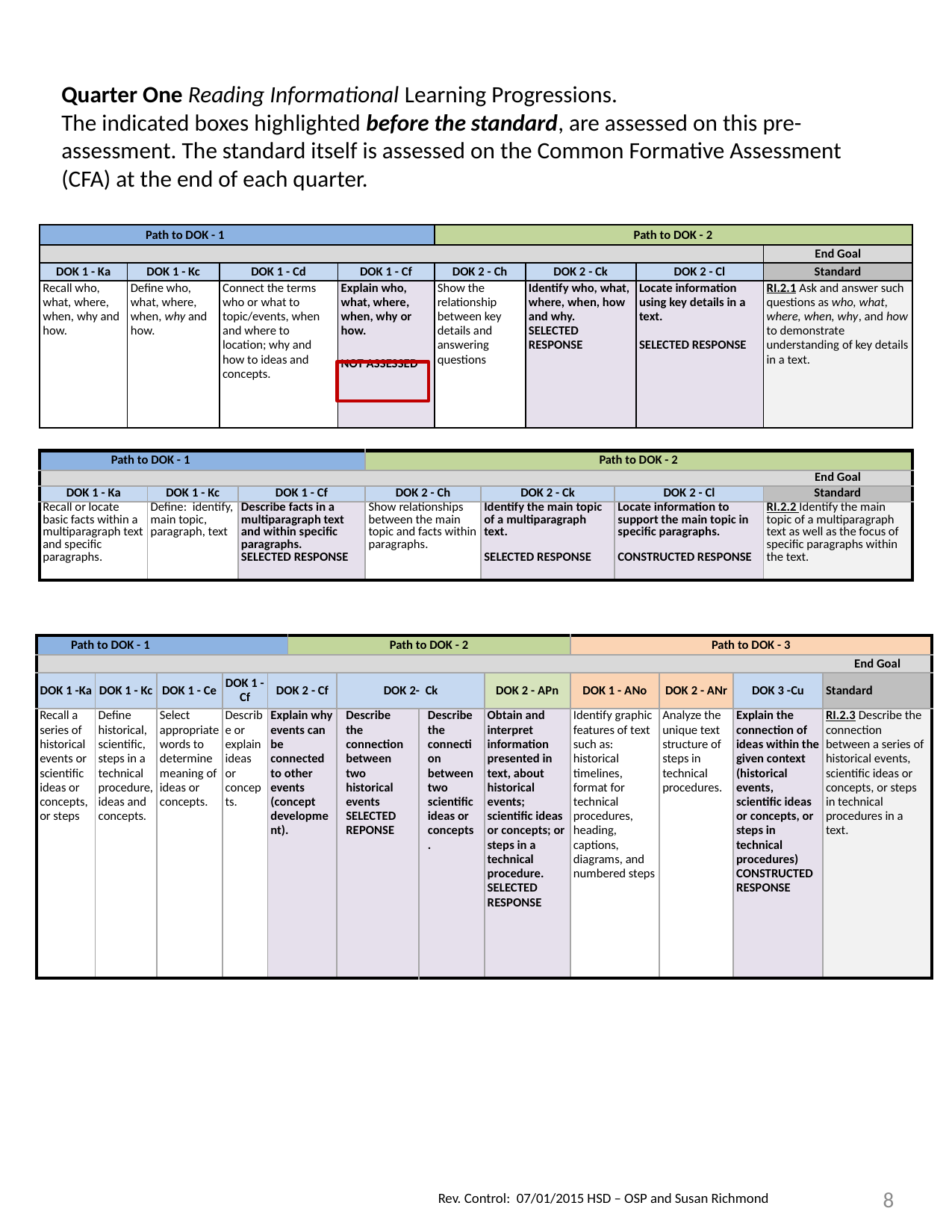

Quarter One Reading Informational Learning Progressions.
The indicated boxes highlighted before the standard, are assessed on this pre-assessment. The standard itself is assessed on the Common Formative Assessment (CFA) at the end of each quarter.
| Path to DOK - 1 |  |  |  | Path to DOK - 2 |  |  |  |
| --- | --- | --- | --- | --- | --- | --- | --- |
|  |  |  |  |  |  |  | End Goal |
| DOK 1 - Ka | DOK 1 - Kc | DOK 1 - Cd | DOK 1 - Cf | DOK 2 - Ch | DOK 2 - Ck | DOK 2 - Cl | Standard |
| Recall who, what, where, when, why and how. | Define who, what, where, when, why and how. | Connect the terms who or what to topic/events, when and where to location; why and how to ideas and concepts. | Explain who, what, where, when, why or how. NOT ASSESSED | Show the relationship between key details and answering questions | Identify who, what, where, when, how and why. SELECTED RESPONSE | Locate information using key details in a text. SELECTED RESPONSE | RI.2.1 Ask and answer such questions as who, what, where, when, why, and how to demonstrate understanding of key details in a text. |

| Path to DOK - 1 |  |  | Path to DOK - 2 |  |  |  |
| --- | --- | --- | --- | --- | --- | --- |
|  |  |  |  |  |  | End Goal |
| DOK 1 - Ka | DOK 1 - Kc | DOK 1 - Cf | DOK 2 - Ch | DOK 2 - Ck | DOK 2 - Cl | Standard |
| Recall or locate basic facts within a multiparagraph text and specific paragraphs. | Define: identify, main topic, paragraph, text | Describe facts in a multiparagraph text and within specific paragraphs. SELECTED RESPONSE | Show relationships between the main topic and facts within paragraphs. | Identify the main topic of a multiparagraph text. SELECTED RESPONSE | Locate information to support the main topic in specific paragraphs. CONSTRUCTED RESPONSE | RI.2.2 Identify the main topic of a multiparagraph text as well as the focus of specific paragraphs within the text. |
| Path to DOK - 1 |  |  |  |  | Path to DOK - 2 |  |  |  | Path to DOK - 3 |  |  |  |
| --- | --- | --- | --- | --- | --- | --- | --- | --- | --- | --- | --- | --- |
|  |  |  |  |  |  |  |  |  |  |  |  | End Goal |
| DOK 1 -Ka | DOK 1 - Kc | DOK 1 - Ce | DOK 1 - Cf | DOK 2 - Cf |  | DOK 2- Ck |  | DOK 2 - APn | DOK 1 - ANo | DOK 2 - ANr | DOK 3 -Cu | Standard |
| Recall a series of historical events or scientific ideas or concepts, or steps | Define historical, scientific, steps in a technical procedure, ideas and concepts. | Select appropriate words to determine meaning of ideas or concepts. | Describe or explain ideas or concepts. | Explain why events can be connected to other events (concept development). |  | Describe the connection between two historical events SELECTED REPONSE | Describe the connection between two scientific ideas or concepts. | Obtain and interpret information presented in text, about historical events; scientific ideas or concepts; or steps in a technical procedure. SELECTED RESPONSE | Identify graphic features of text such as: historical timelines, format for technical procedures, heading, captions, diagrams, and numbered steps | Analyze the unique text structure of steps in technical procedures. | Explain the connection of ideas within the given context (historical events, scientific ideas or concepts, or steps in technical procedures) CONSTRUCTED RESPONSE | RI.2.3 Describe the connection between a series of historical events, scientific ideas or concepts, or steps in technical procedures in a text. |
8